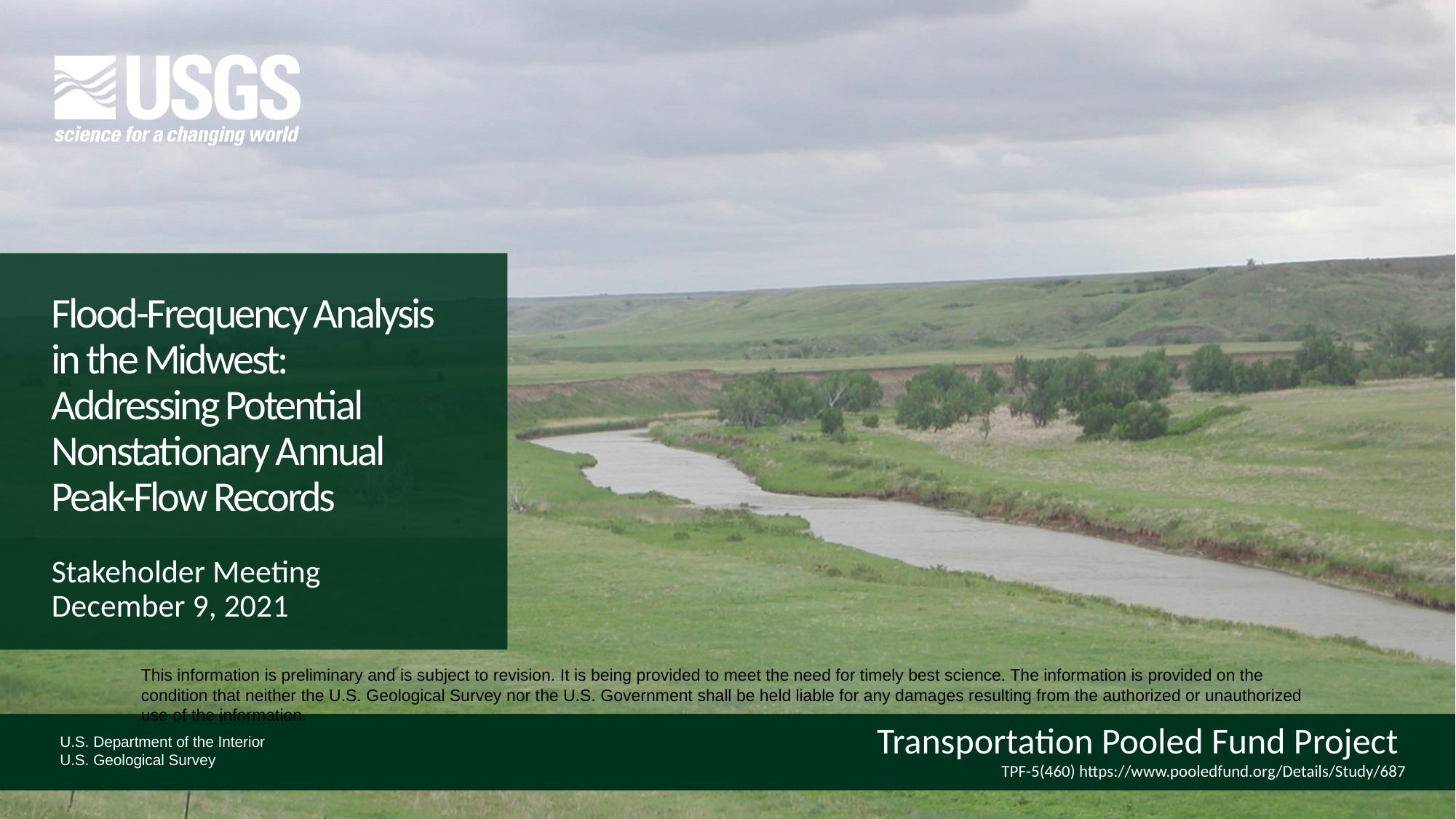

# Flood-Frequency Analysis in the Midwest: Addressing Potential Nonstationary Annual Peak-Flow Records
Stakeholder Meeting
December 9, 2021